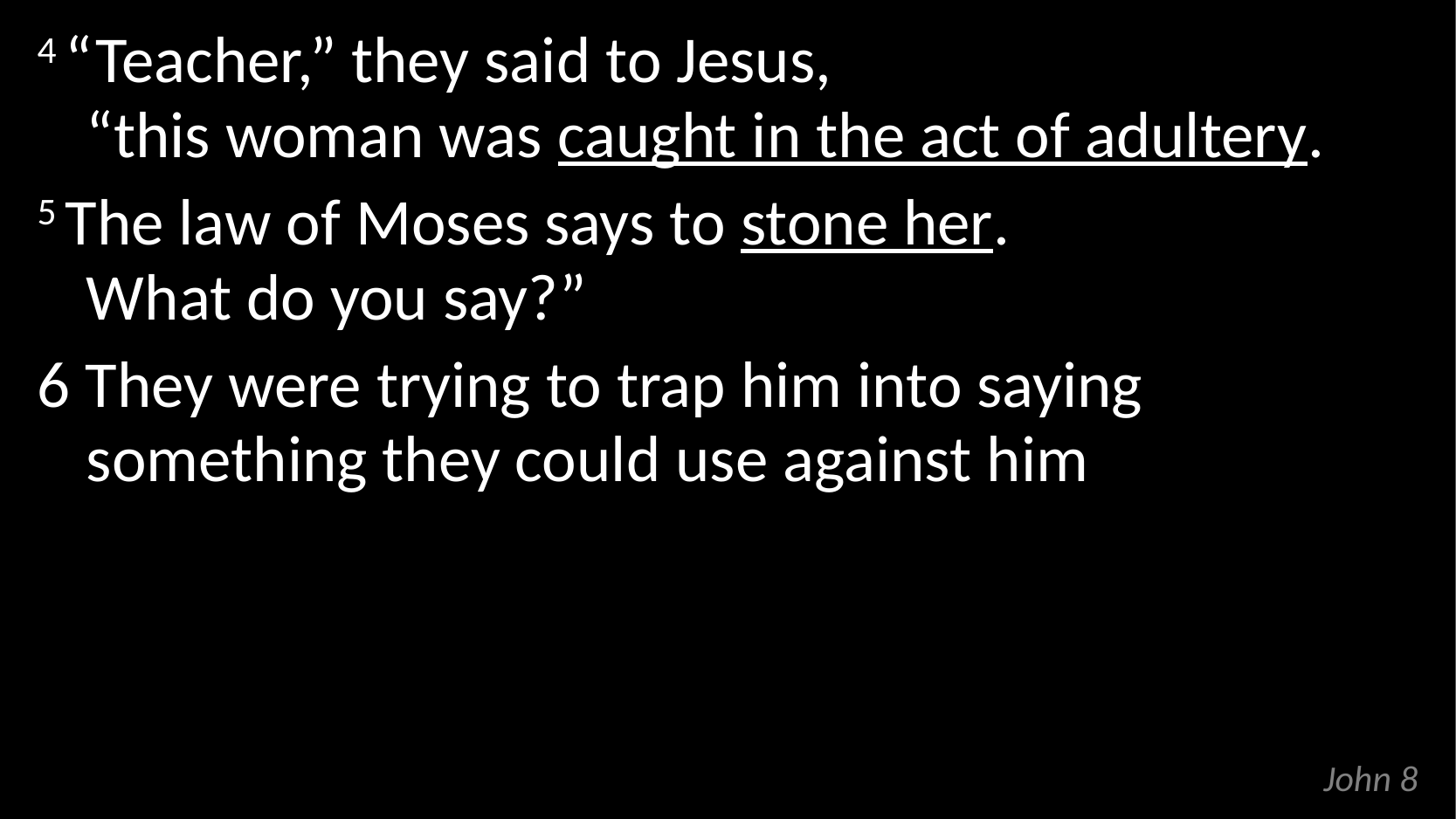

4 “Teacher,” they said to Jesus,
“this woman was caught in the act of adultery.
5 The law of Moses says to stone her.
What do you say?”
6 They were trying to trap him into saying something they could use against him
# John 8